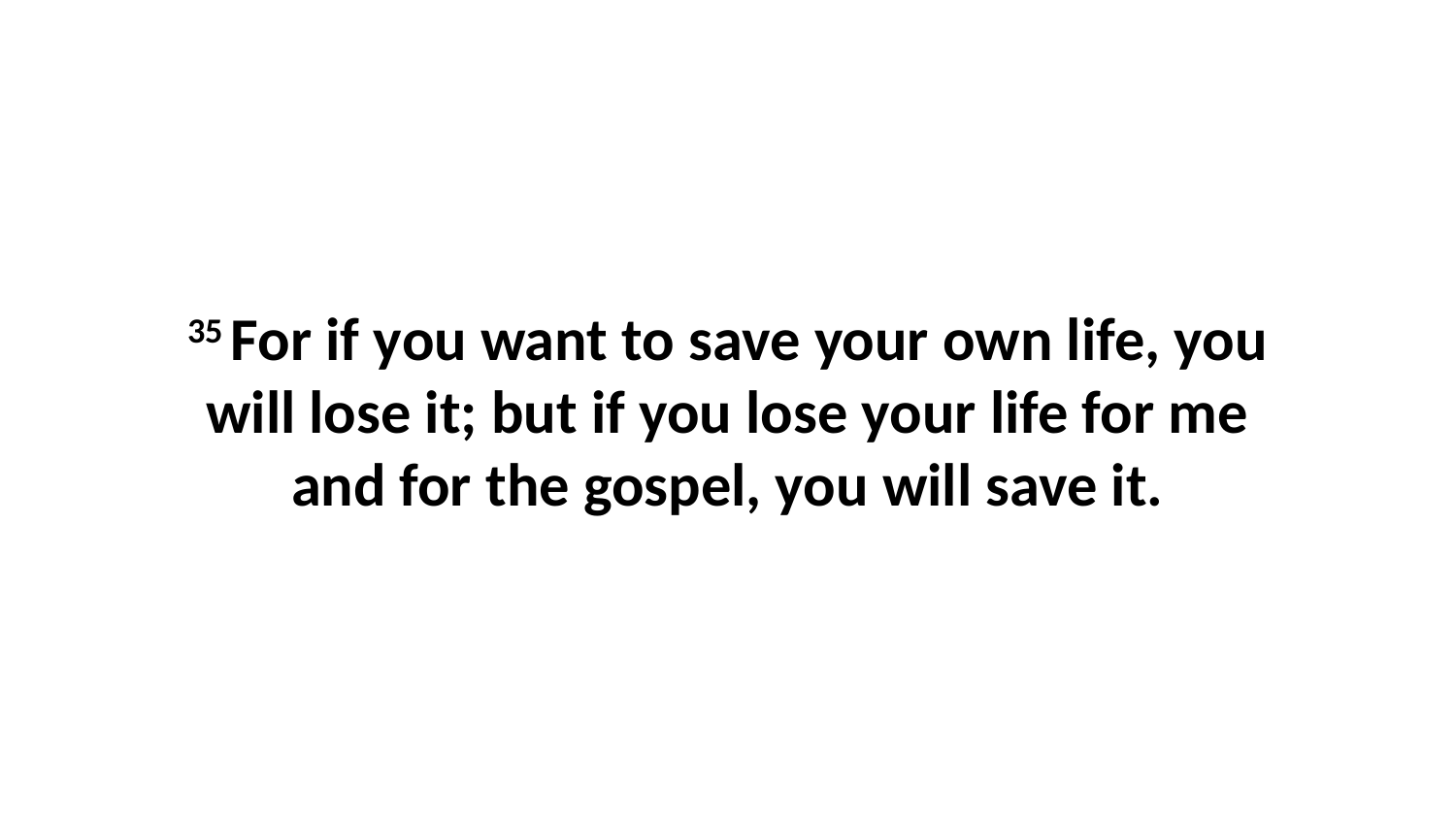

35 For if you want to save your own life, you will lose it; but if you lose your life for me and for the gospel, you will save it.